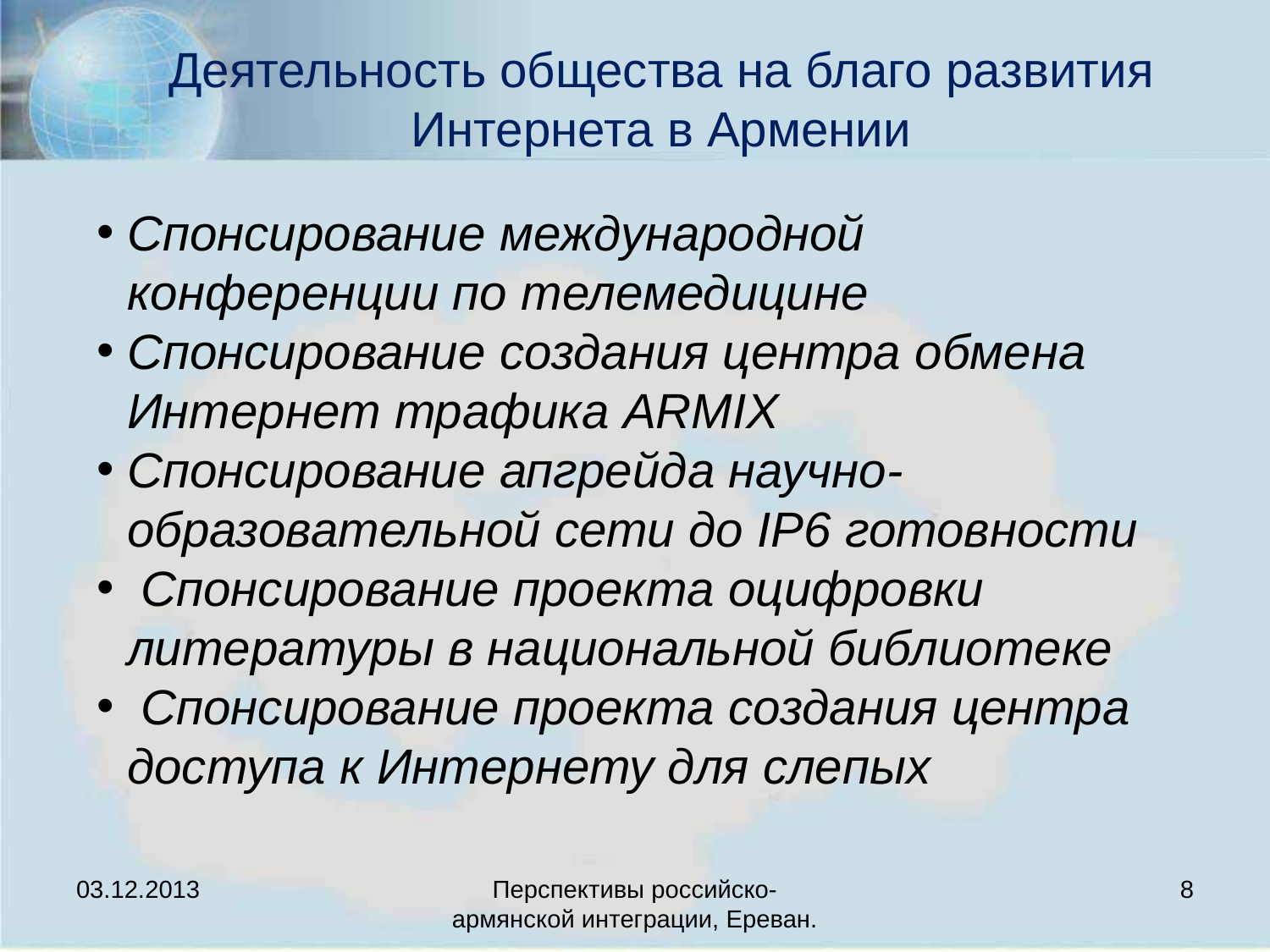

Деятельность общества на благо развития Интернета в Армении
Спонсирование международной конференции по телемедицине
Спонсирование создания центра обмена Интернет трафика ARMIX
Спонсирование апгрейда научно-образовательной сети до IP6 готовности
 Спонсирование проекта оцифровки литературы в национальной библиотеке
 Спонсирование проекта создания центра доступа к Интернету для слепых

03.12.2013
Перспективы российско-армянской интеграции, Ереван.
8